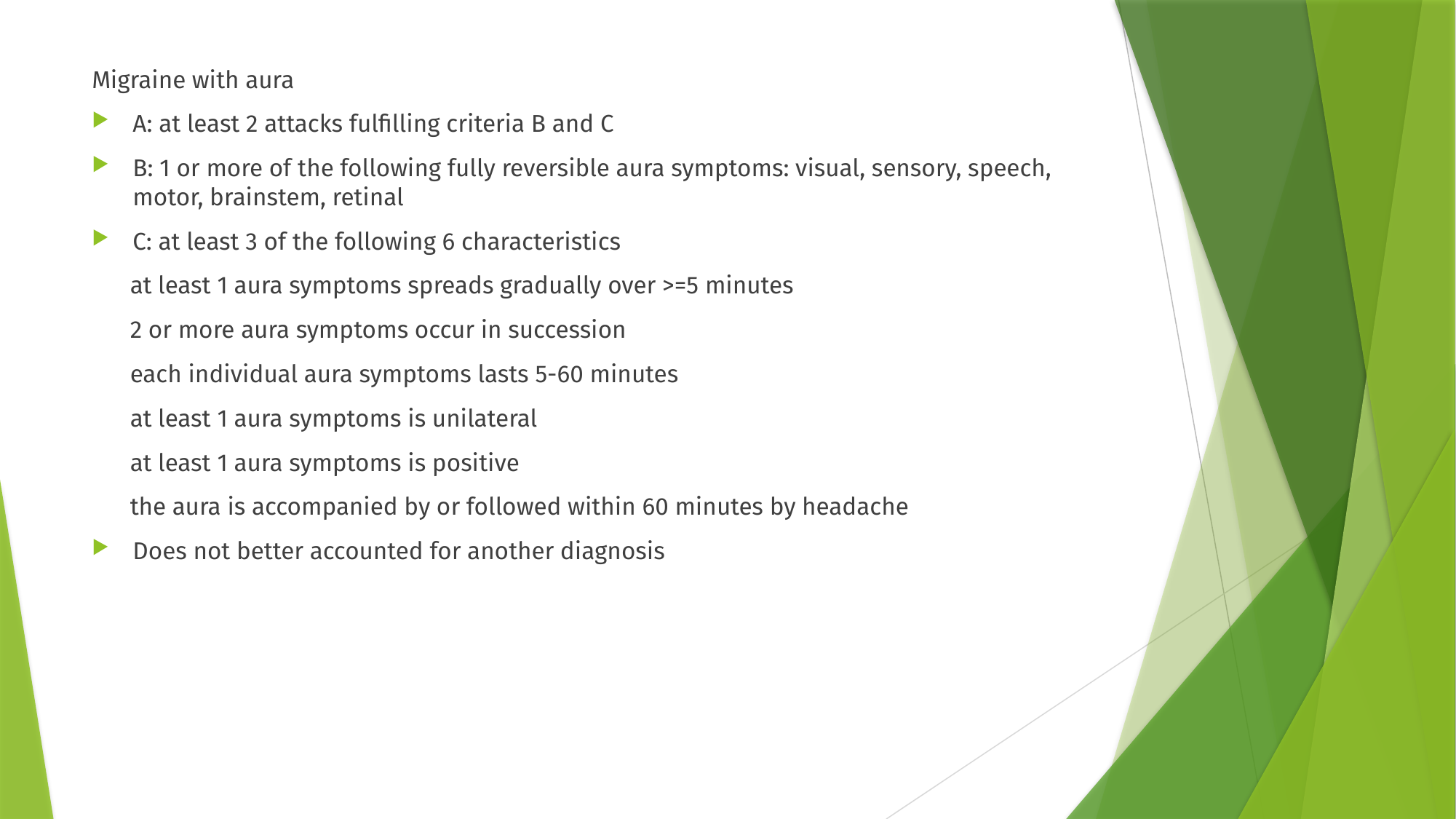

Migraine with aura
A: at least 2 attacks fulfilling criteria B and C
B: 1 or more of the following fully reversible aura symptoms: visual, sensory, speech, motor, brainstem, retinal
C: at least 3 of the following 6 characteristics
      at least 1 aura symptoms spreads gradually over >=5 minutes
      2 or more aura symptoms occur in succession
      each individual aura symptoms lasts 5-60 minutes
      at least 1 aura symptoms is unilateral
      at least 1 aura symptoms is positive
      the aura is accompanied by or followed within 60 minutes by headache
Does not better accounted for another diagnosis